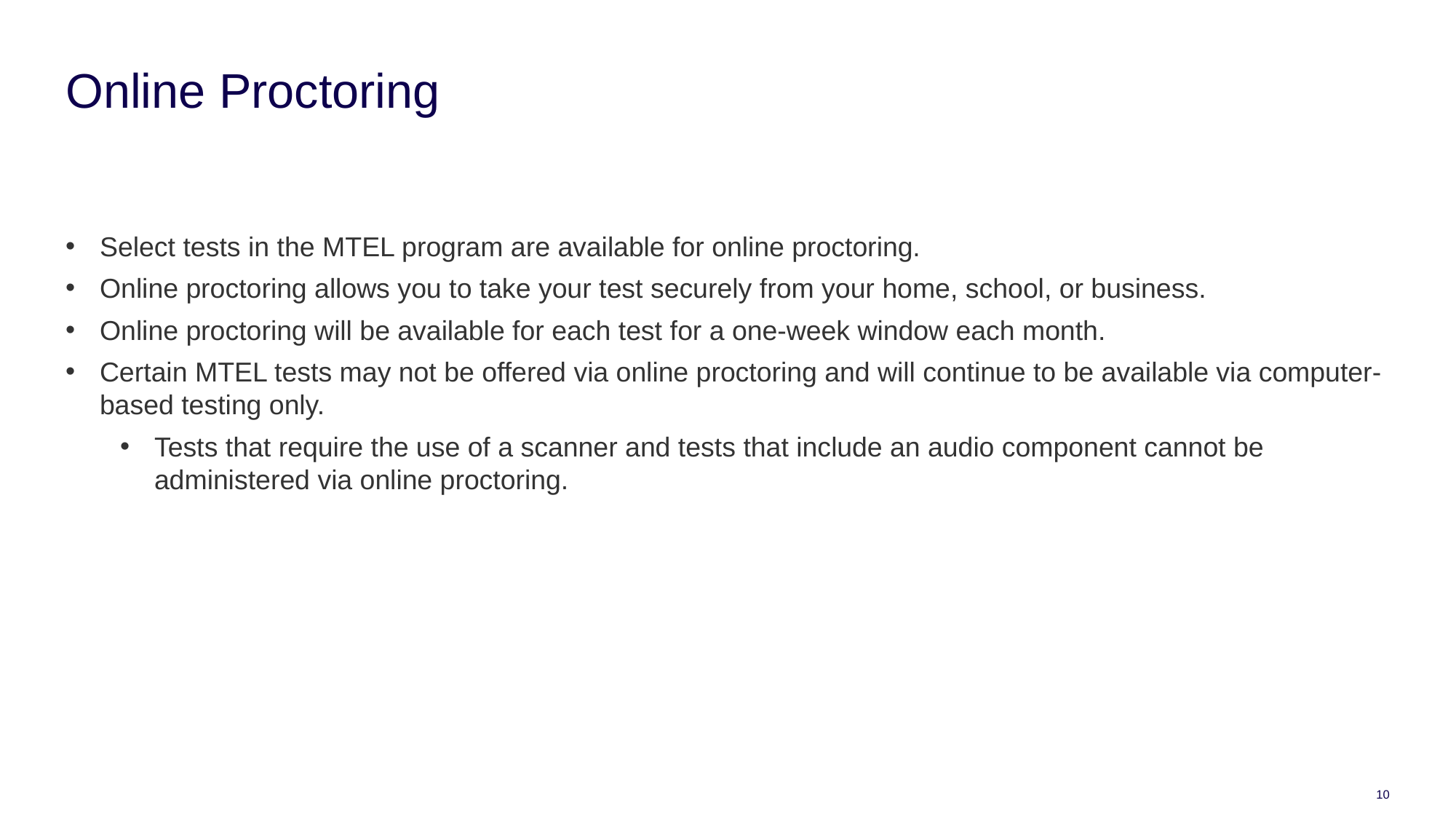

# Online Proctoring
Select tests in the MTEL program are available for online proctoring.
Online proctoring allows you to take your test securely from your home, school, or business.
Online proctoring will be available for each test for a one-week window each month.
Certain MTEL tests may not be offered via online proctoring and will continue to be available via computer-based testing only.
Tests that require the use of a scanner and tests that include an audio component cannot be administered via online proctoring.

10